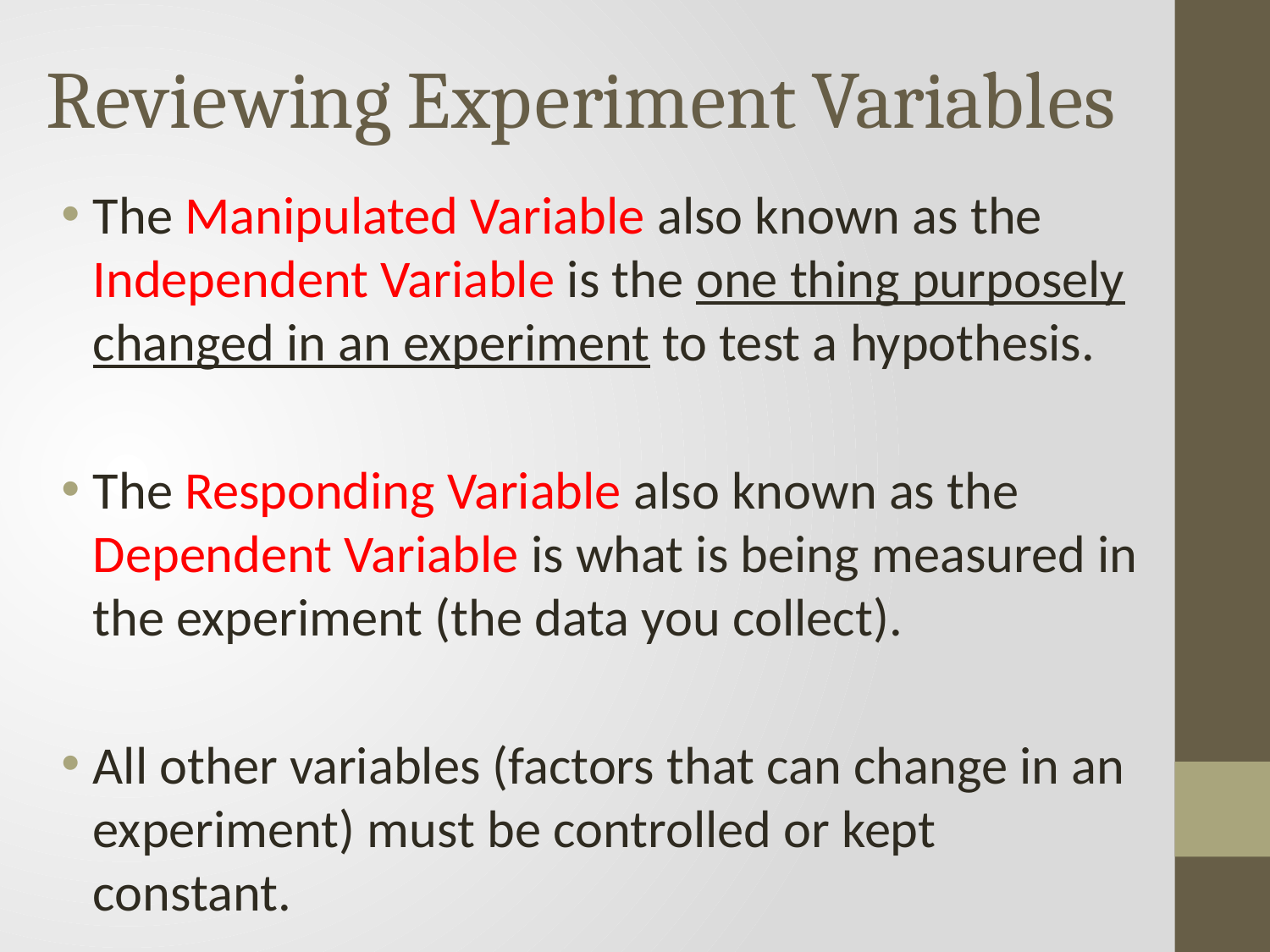

# Reviewing Experiment Variables
The Manipulated Variable also known as the Independent Variable is the one thing purposely changed in an experiment to test a hypothesis.

The Responding Variable also known as the Dependent Variable is what is being measured in the experiment (the data you collect).

All other variables (factors that can change in an experiment) must be controlled or kept constant.